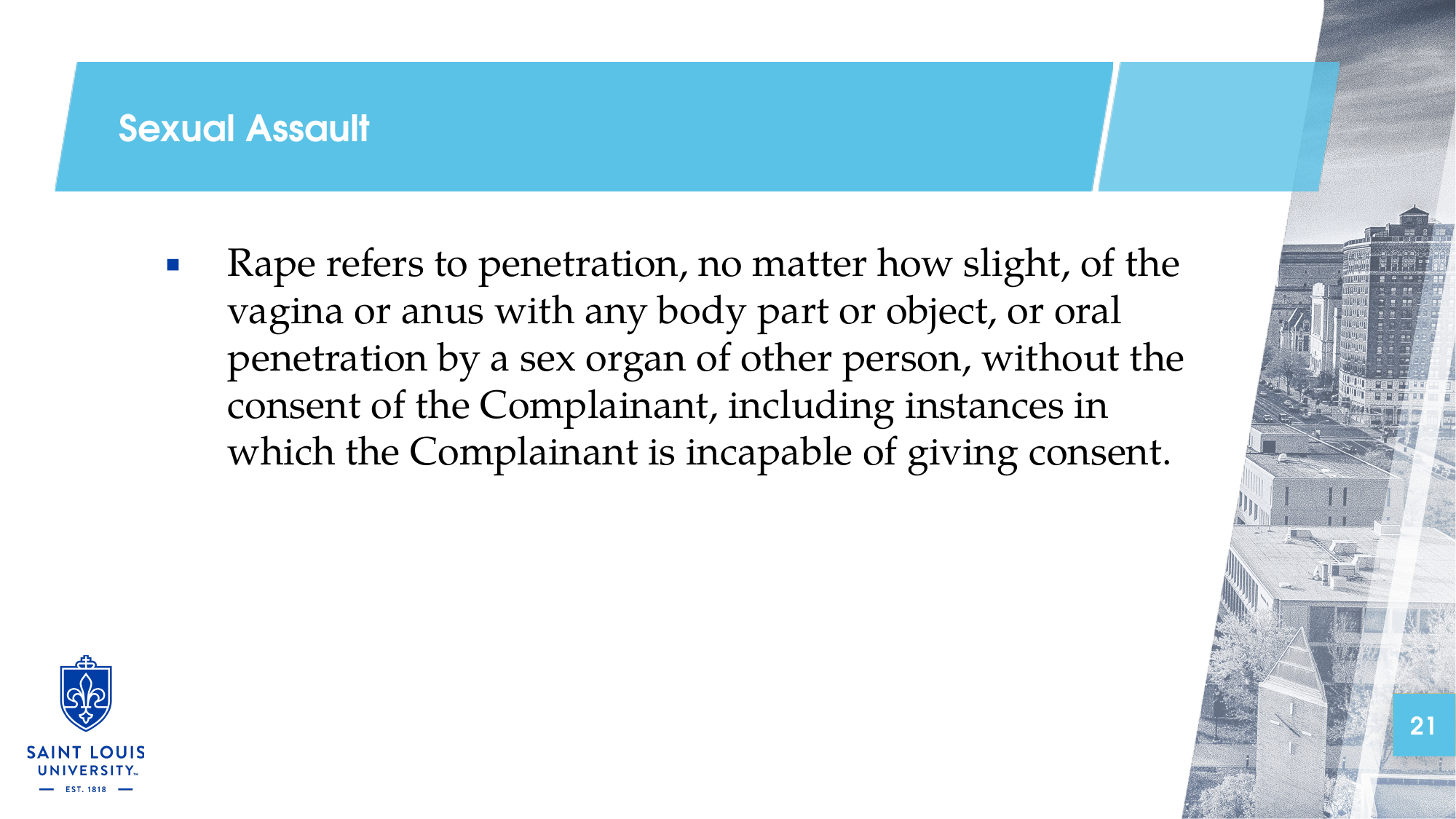

# Sexual Assault
Rape refers to penetration, no matter how slight, of the vagina or anus with any body part or object, or oral penetration by a sex organ of other person, without the consent of the Complainant, including instances in which the Complainant is incapable of giving consent.

21